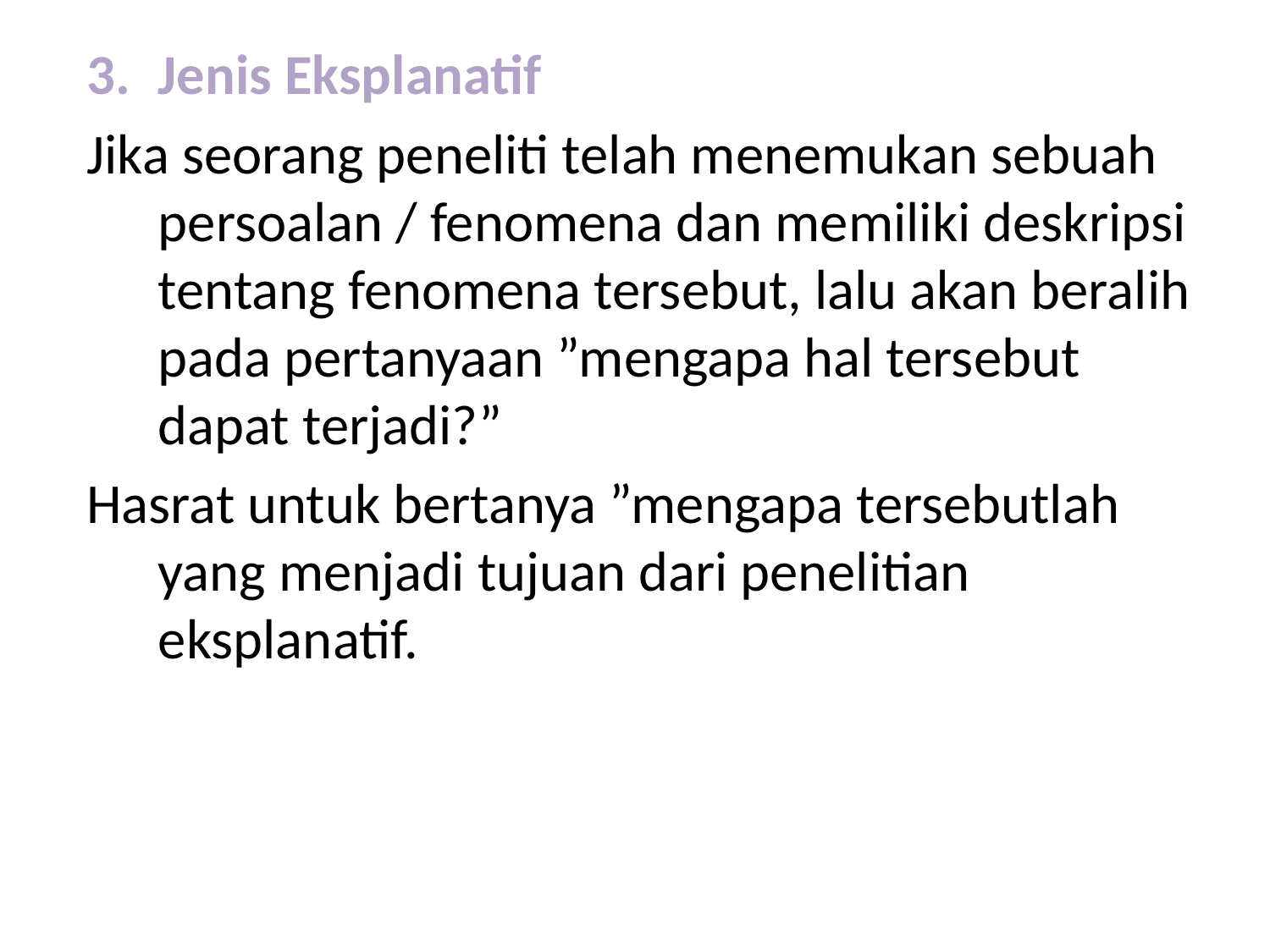

#
3.	Jenis Eksplanatif
Jika seorang peneliti telah menemukan sebuah persoalan / fenomena dan memiliki deskripsi tentang fenomena tersebut, lalu akan beralih pada pertanyaan ”mengapa hal tersebut dapat terjadi?”
Hasrat untuk bertanya ”mengapa tersebutlah yang menjadi tujuan dari penelitian eksplanatif.